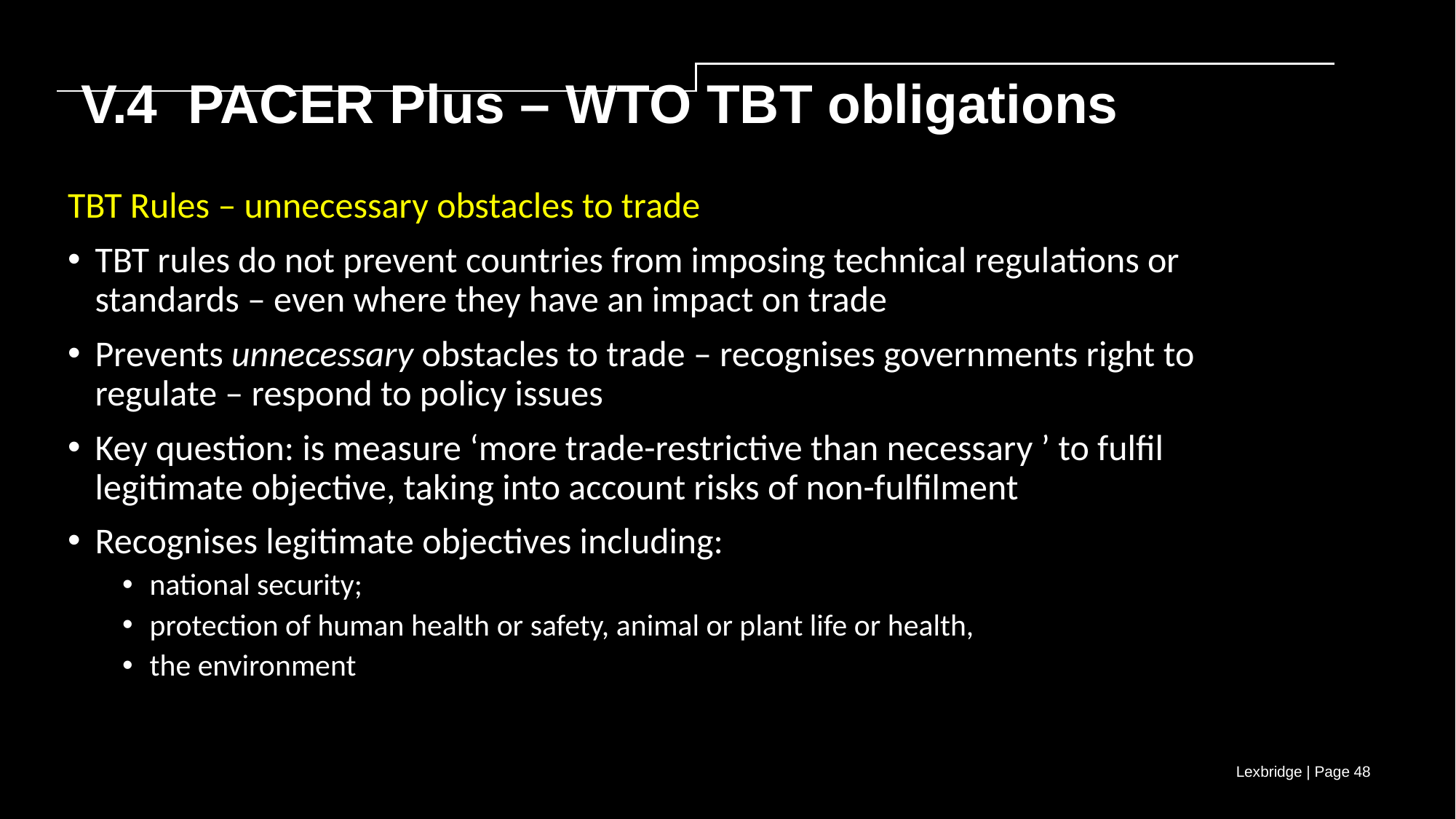

V.4  PACER Plus – WTO TBT obligations
TBT Rules – unnecessary obstacles to trade
TBT rules do not prevent countries from imposing technical regulations or standards – even where they have an impact on trade
Prevents unnecessary obstacles to trade – recognises governments right to regulate – respond to policy issues
Key question: is measure ‘more trade-restrictive than necessary ’ to fulfil legitimate objective, taking into account risks of non-fulfilment
Recognises legitimate objectives including:
national security;
protection of human health or safety, animal or plant life or health,
the environment
Lexbridge | Page 48